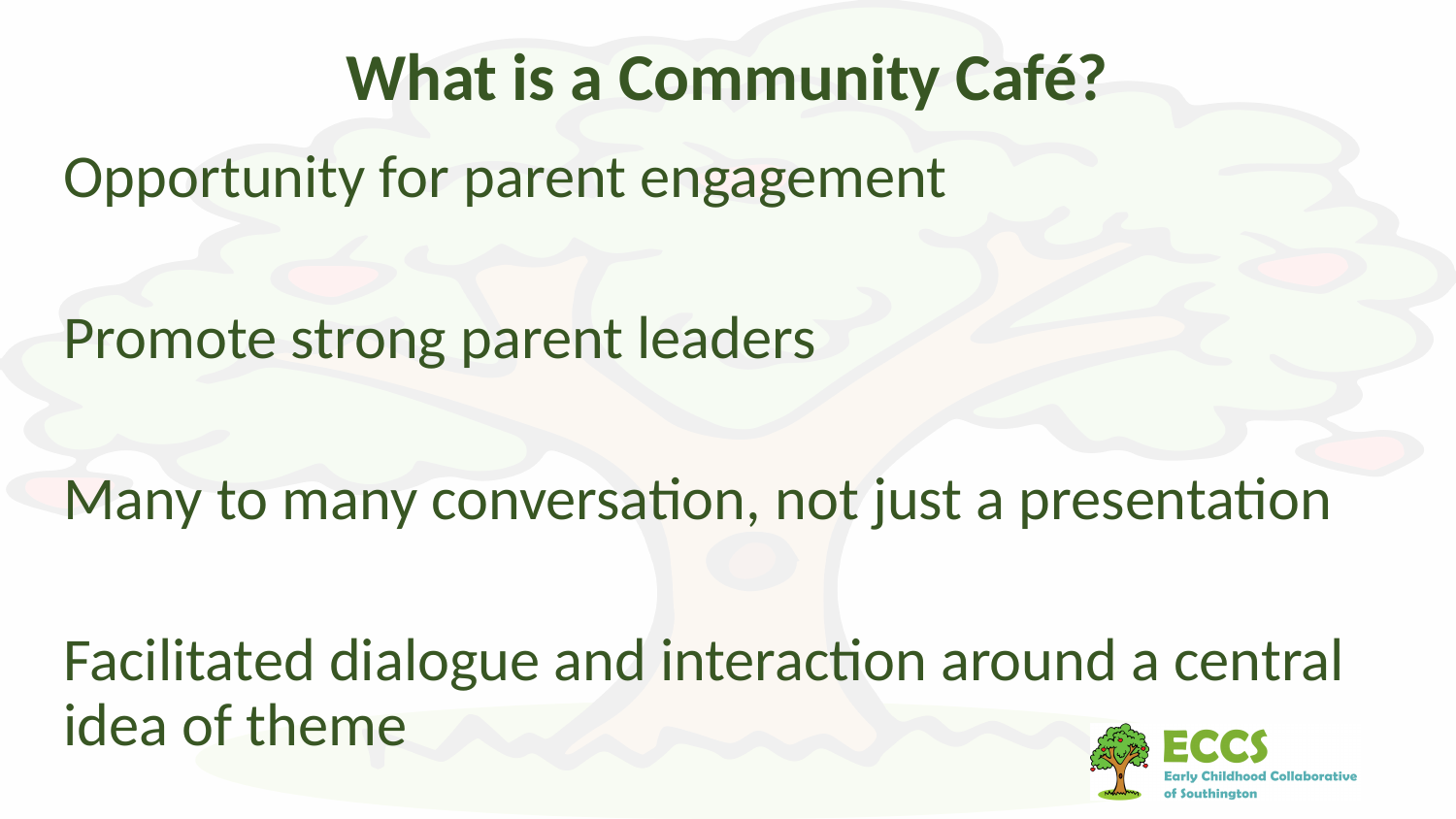

# What is a Community Café?
Opportunity for parent engagement

Promote strong parent leaders

Many to many conversation, not just a presentation

Facilitated dialogue and interaction around a central idea of theme